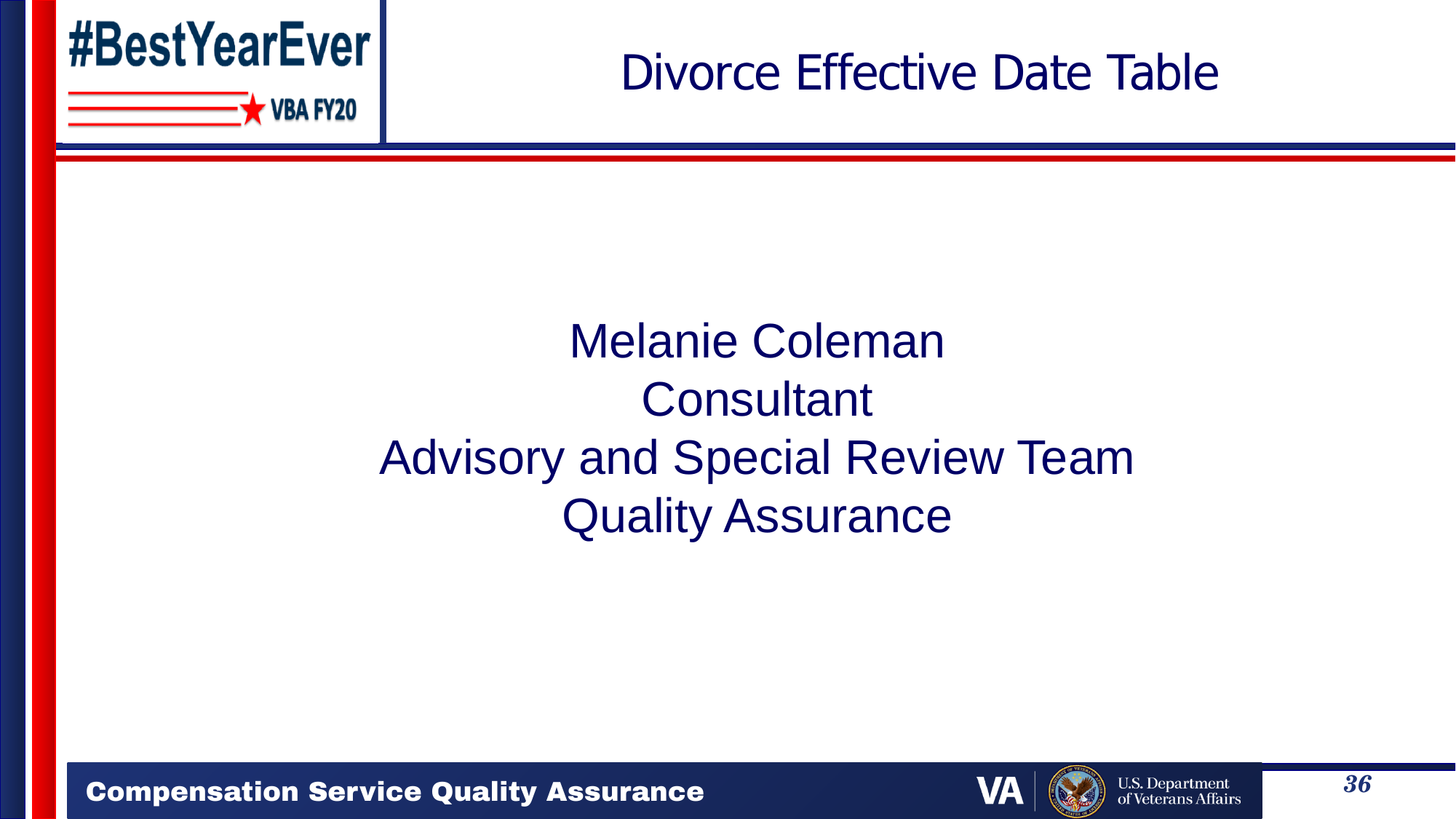

# Divorce Effective Date Table
Melanie Coleman
Consultant
Advisory and Special Review Team
Quality Assurance
36